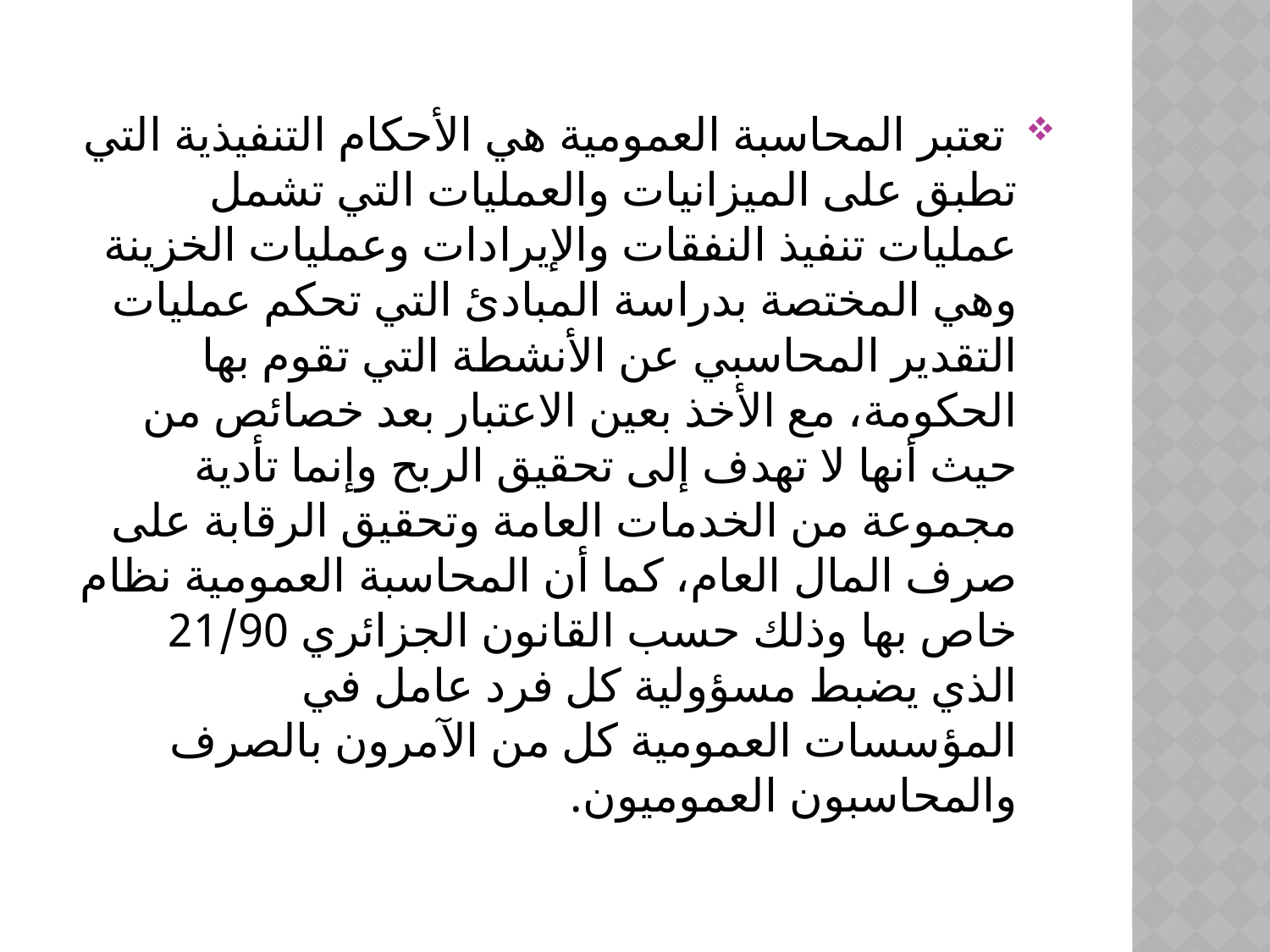

#
 تعتبر المحاسبة العمومية هي الأحكام التنفيذية التي تطبق على الميزانيات والعمليات التي تشمل عمليات تنفيذ النفقات والإيرادات وعمليات الخزينة وهي المختصة بدراسة المبادئ التي تحكم عمليات التقدير المحاسبي عن الأنشطة التي تقوم بها الحكومة، مع الأخذ بعين الاعتبار بعد خصائص من حيث أنها لا تهدف إلى تحقيق الربح وإنما تأدية مجموعة من الخدمات العامة وتحقيق الرقابة على صرف المال العام، كما أن المحاسبة العمومية نظام خاص بها وذلك حسب القانون الجزائري 21/90 الذي يضبط مسؤولية كل فرد عامل في المؤسسات العمومية كل من الآمرون بالصرف والمحاسبون العموميون.